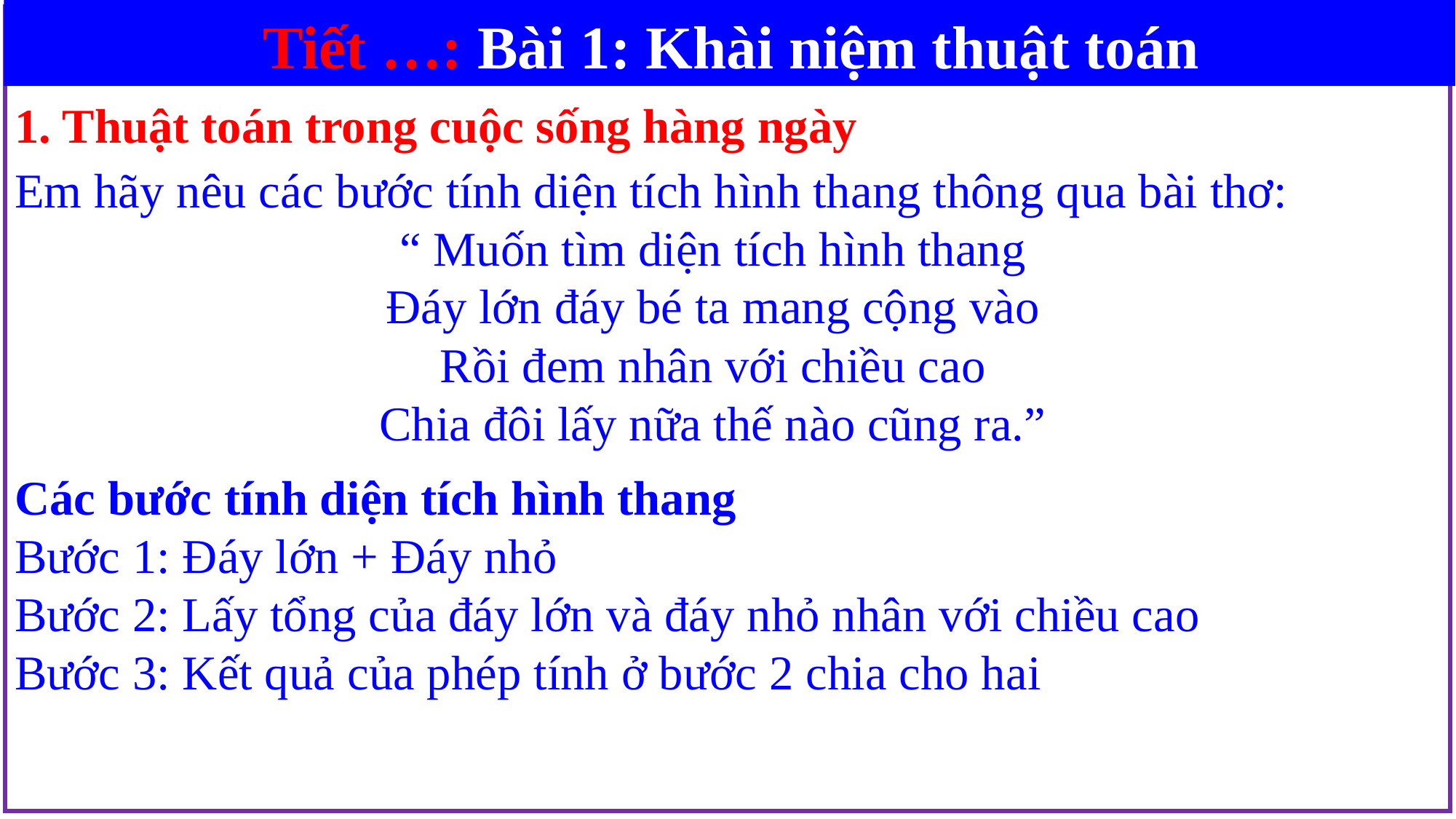

Tiết …: Bài 1: Khài niệm thuật toán
1. Thuật toán trong cuộc sống hàng ngày
Em hãy nêu các bước tính diện tích hình thang thông qua bài thơ:
“ Muốn tìm diện tích hình thang
Đáy lớn đáy bé ta mang cộng vào
Rồi đem nhân với chiều cao
Chia đôi lấy nữa thế nào cũng ra.”

Các bước tính diện tích hình thang
Bước 1: Đáy lớn + Đáy nhỏ
Bước 2: Lấy tổng của đáy lớn và đáy nhỏ nhân với chiều cao
Bước 3: Kết quả của phép tính ở bước 2 chia cho hai